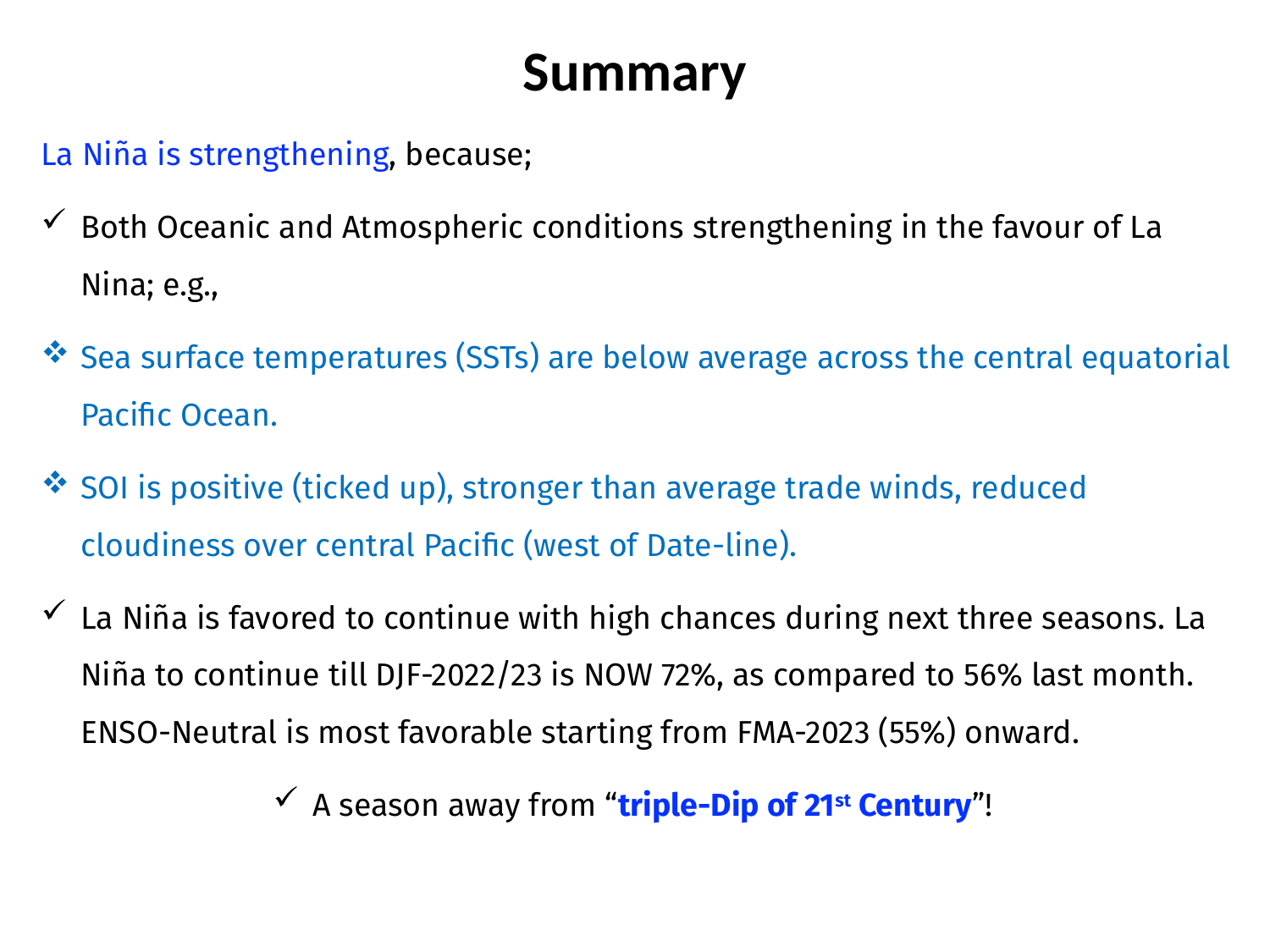

Summary
La Niña is strengthening, because;
Both Oceanic and Atmospheric conditions strengthening in the favour of La Nina; e.g.,
Sea surface temperatures (SSTs) are below average across the central equatorial Pacific Ocean.
SOI is positive (ticked up), stronger than average trade winds, reduced cloudiness over central Pacific (west of Date-line).
La Niña is favored to continue with high chances during next three seasons. La Niña to continue till DJF-2022/23 is NOW 72%, as compared to 56% last month. ENSO-Neutral is most favorable starting from FMA-2023 (55%) onward.
A season away from “triple-Dip of 21st Century”!